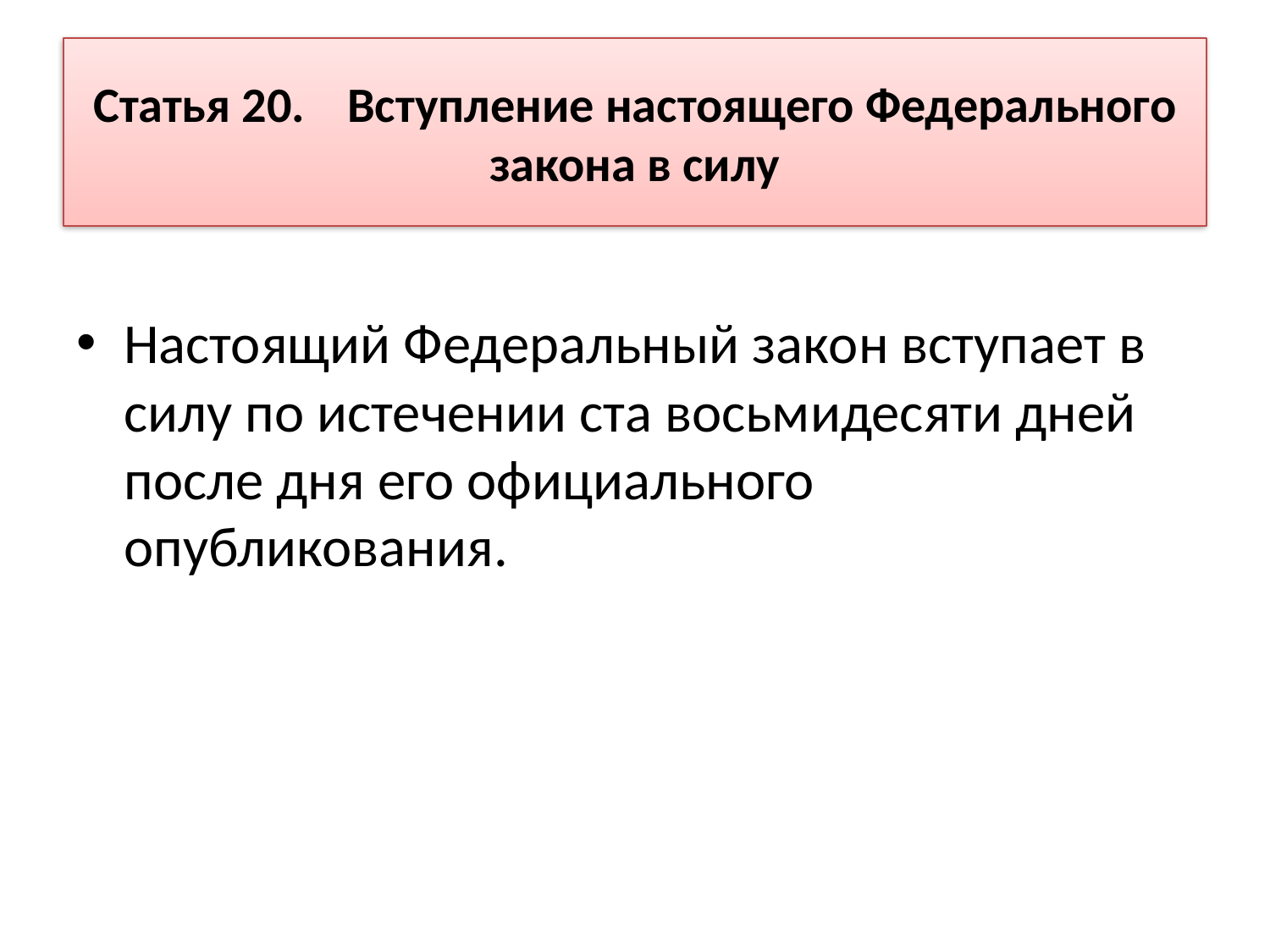

# Статья 20.	Вступление настоящего Федерального закона в силу

Настоящий Федеральный закон вступает в силу по истечении ста восьмидесяти дней после дня его официального опубликования.